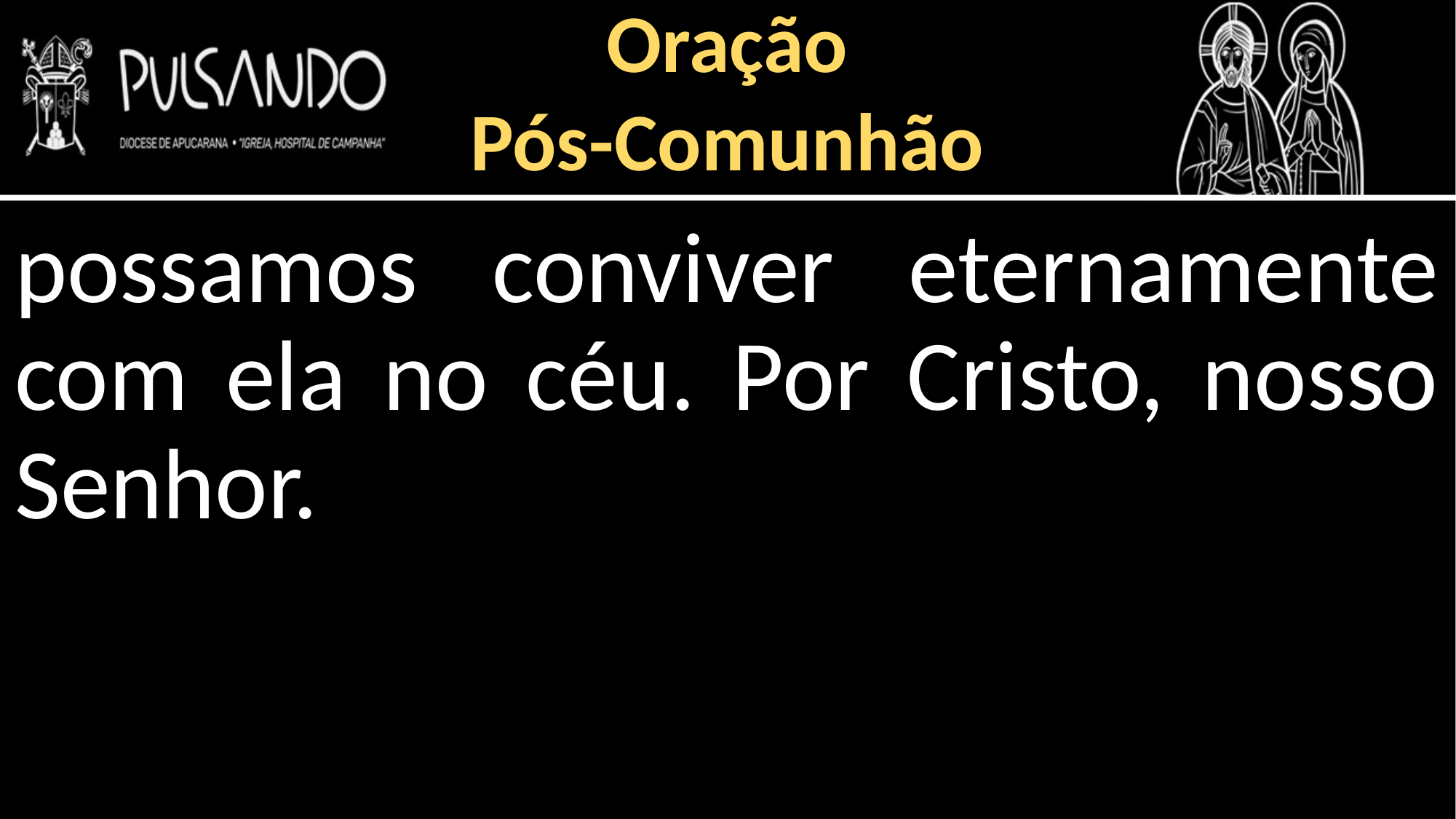

Oração
Pós-Comunhão
possamos conviver eternamente com ela no céu. Por Cristo, nosso Senhor.